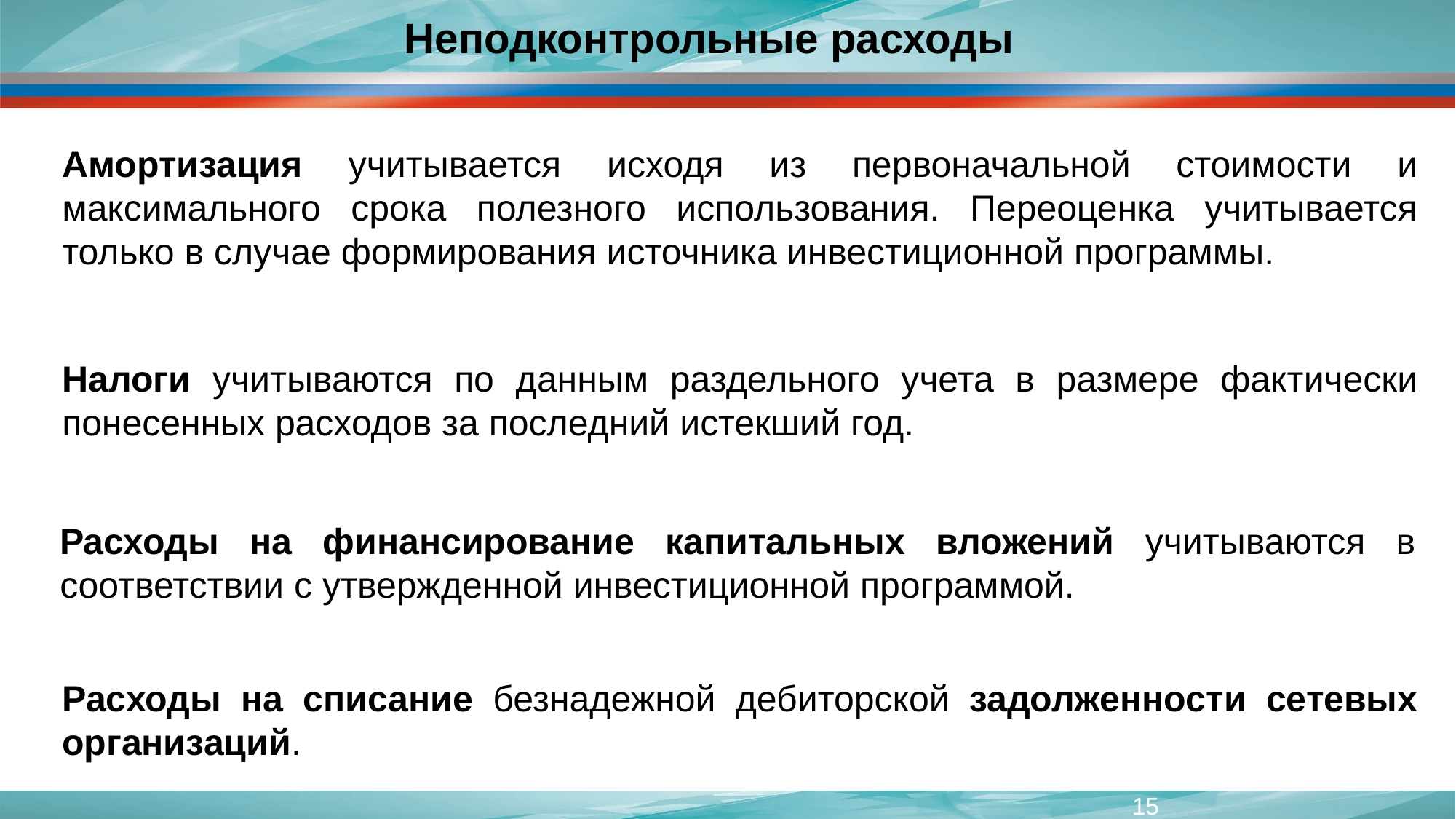

Неподконтрольные расходы
Амортизация учитывается исходя из первоначальной стоимости и максимального срока полезного использования. Переоценка учитывается только в случае формирования источника инвестиционной программы.
Налоги учитываются по данным раздельного учета в размере фактически понесенных расходов за последний истекший год.
Расходы на финансирование капитальных вложений учитываются в соответствии с утвержденной инвестиционной программой.
Расходы на списание безнадежной дебиторской задолженности сетевых организаций.
15